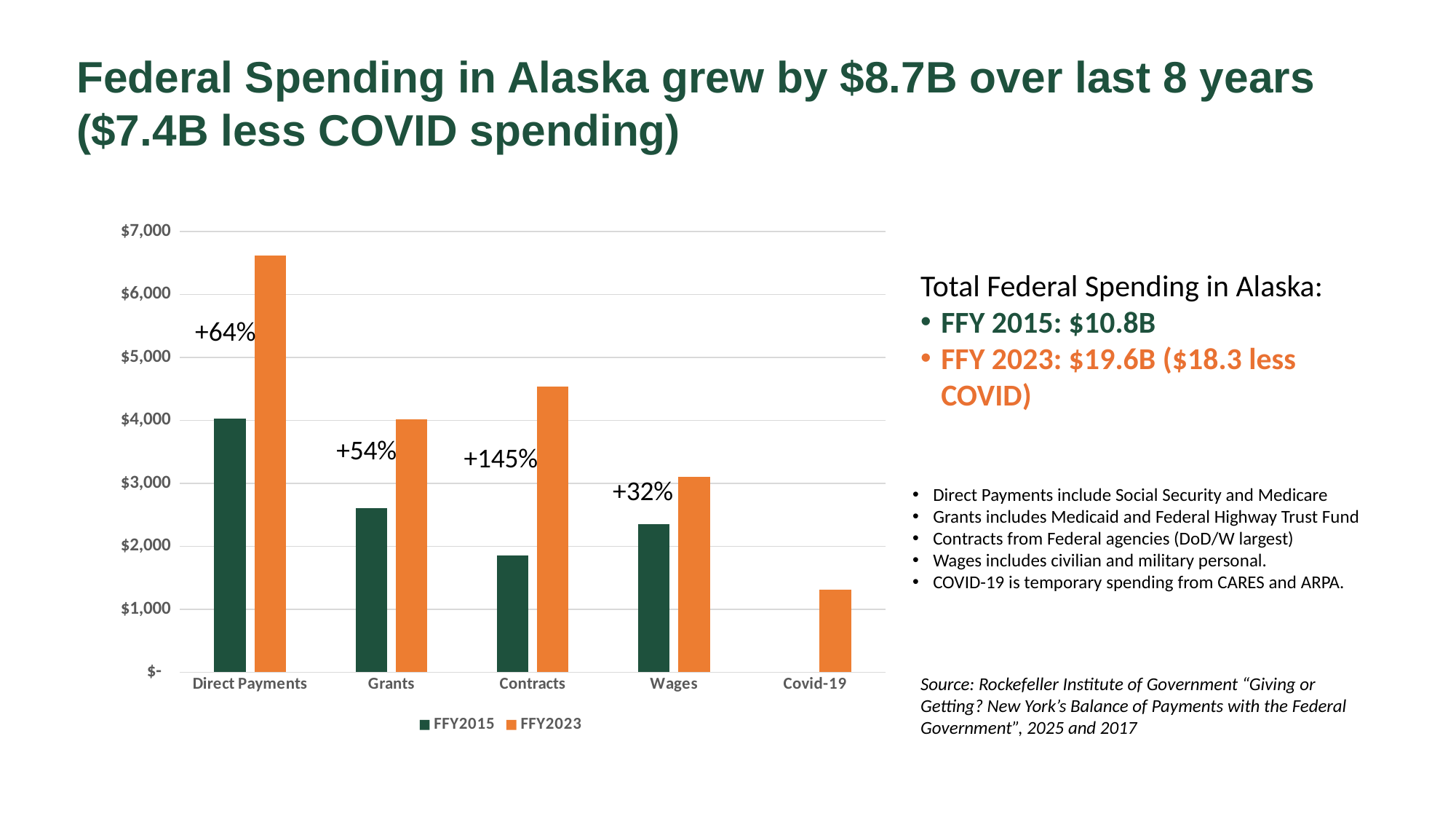

#
Federal Spending in Alaska grew by $8.7B over last 8 years ($7.4B less COVID spending)

### Chart

| Category | FFY2015 | FFY2023 |
|---|---|---|
| Direct Payments | 4029.3 | 6615.6 |
| Grants | 2610.72 | 4019.68 |
| Contracts | 1848.52 | 4533.98 |
| Wages | 2356.9 | 3105.04 |
| Covid-19 | None | 1314.98 |
Total Federal Spending in Alaska:
FFY 2015: $10.8B
FFY 2023: $19.6B ($18.3 less COVID)
+64%
Direct Payments include Social Security and Medicare
Grants includes Medicaid and Federal Highway Trust Fund
Contracts from Federal agencies (DoD/W largest)
Wages includes civilian and military personal.
COVID-19 is temporary spending from CARES and ARPA.
Source: Rockefeller Institute of Government “Giving or Getting? New York’s Balance of Payments with the Federal Government”, 2025 and 2017